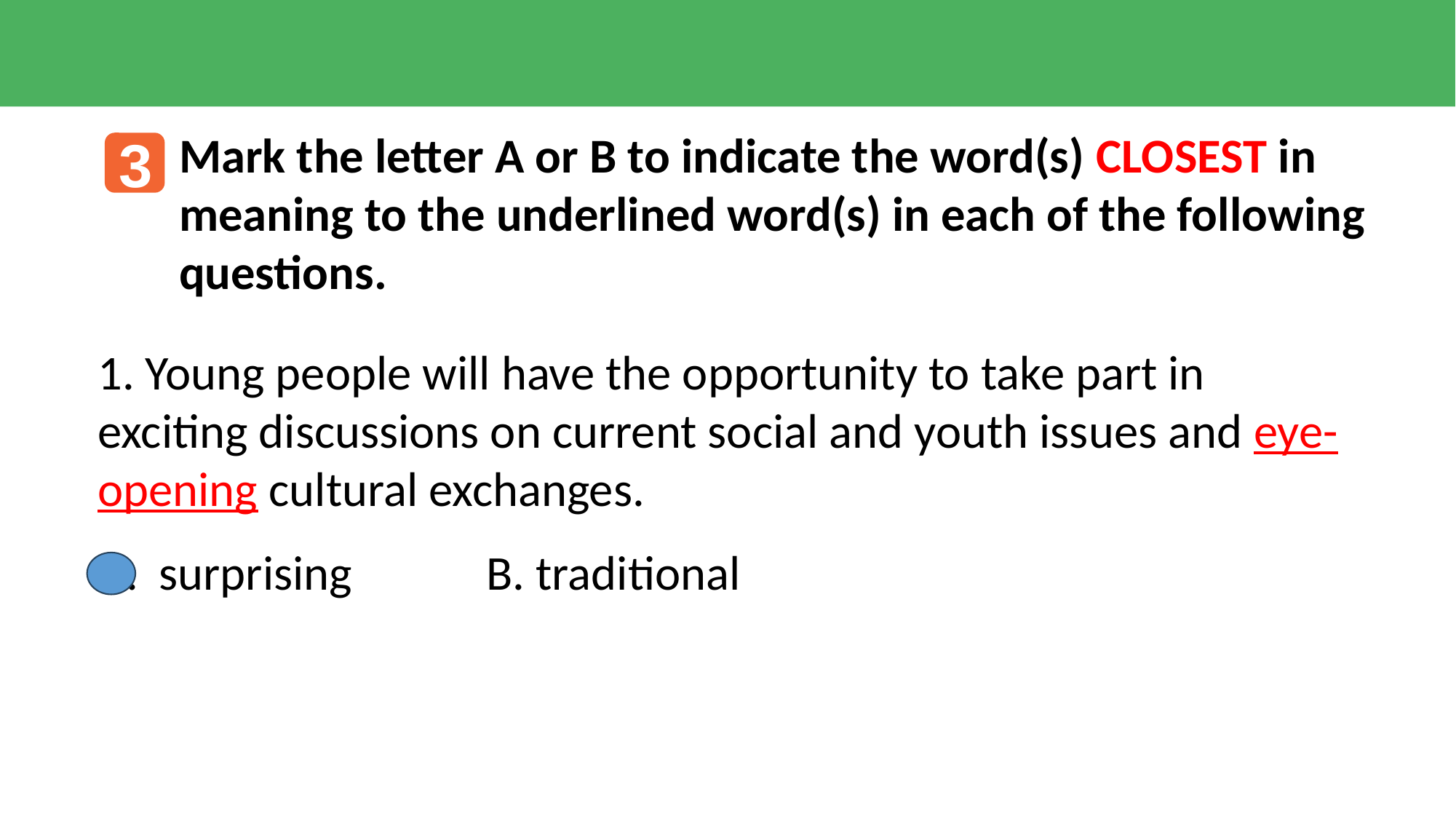

Mark the letter A or B to indicate the word(s) CLOSEST in meaning to the underlined word(s) in each of the following questions.
3

1. Young people will have the opportunity to take part in exciting discussions on current social and youth issues and eye-opening cultural exchanges.
surprising		B. traditional